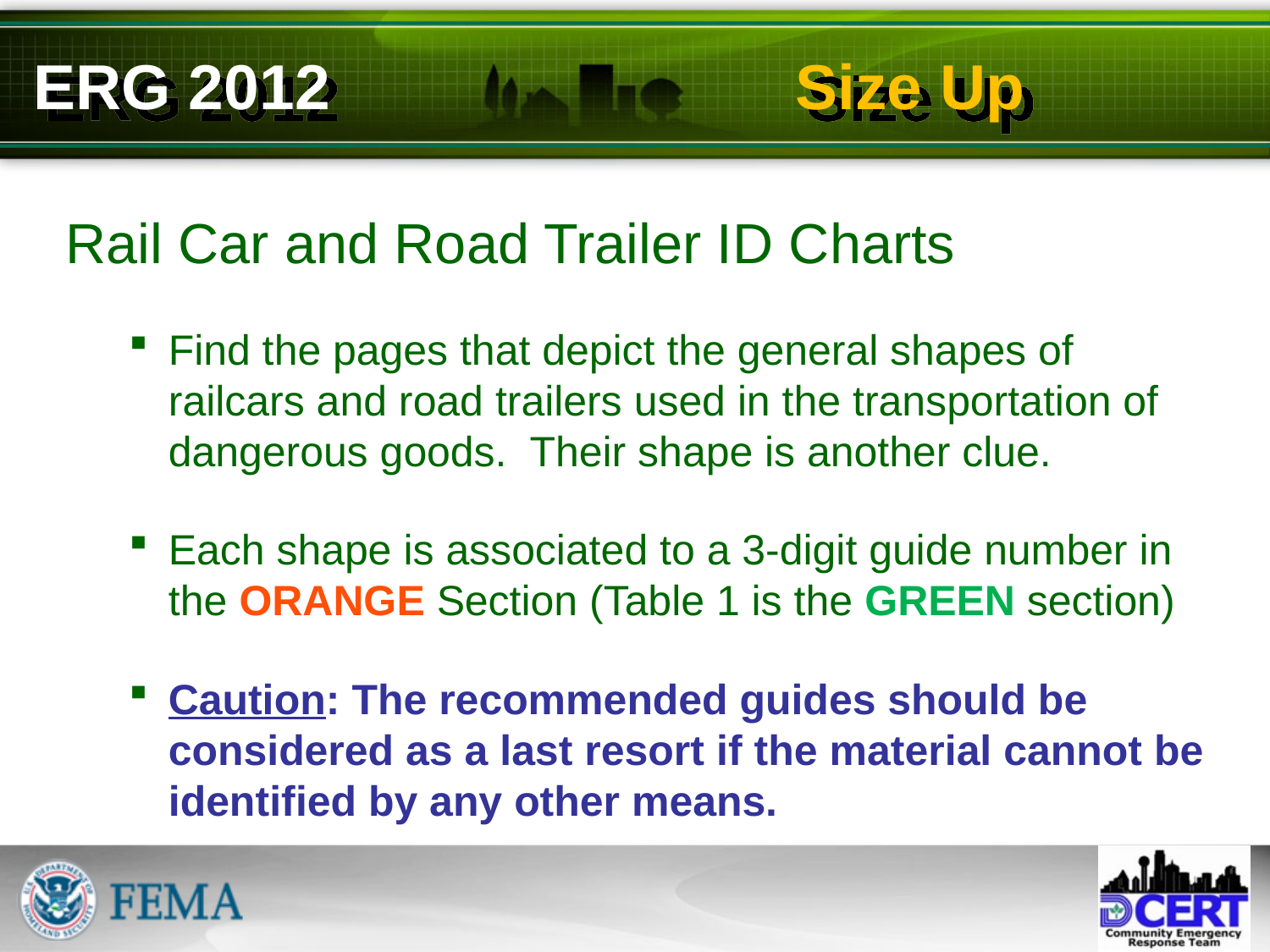

# ERG 2012				Size Up
Rail Car and Road Trailer ID Charts

Find the pages that depict the general shapes of railcars and road trailers used in the transportation of dangerous goods.  Their shape is another clue.

Each shape is associated to a 3-digit guide number in the ORANGE Section (Table 1 is the GREEN section)

Caution: The recommended guides should be considered as a last resort if the material cannot be identified by any other means.